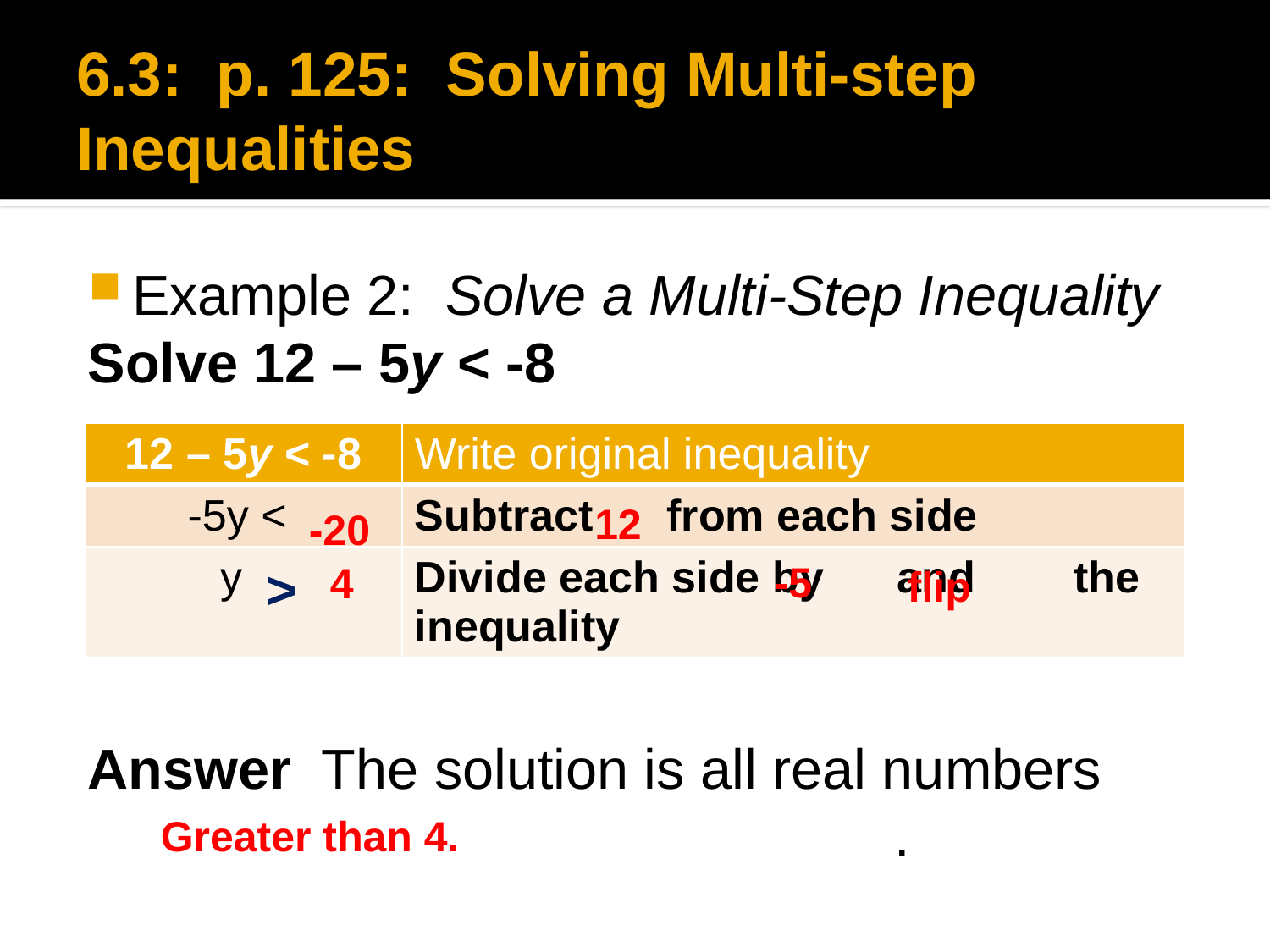

# 6.3:  p. 125:  Solving Multi-step Inequalities
Example 2:  Solve a Multi-Step Inequality
Solve 12 – 5y < -8

Answer  The solution is all real numbers 							.

| 12 – 5y < -8 | Write original inequality |
| --- | --- |
| -5y < | Subtract from each side |
| y | Divide each side by and the inequality |
12
-20
-5
>
4
flip
Greater than 4.